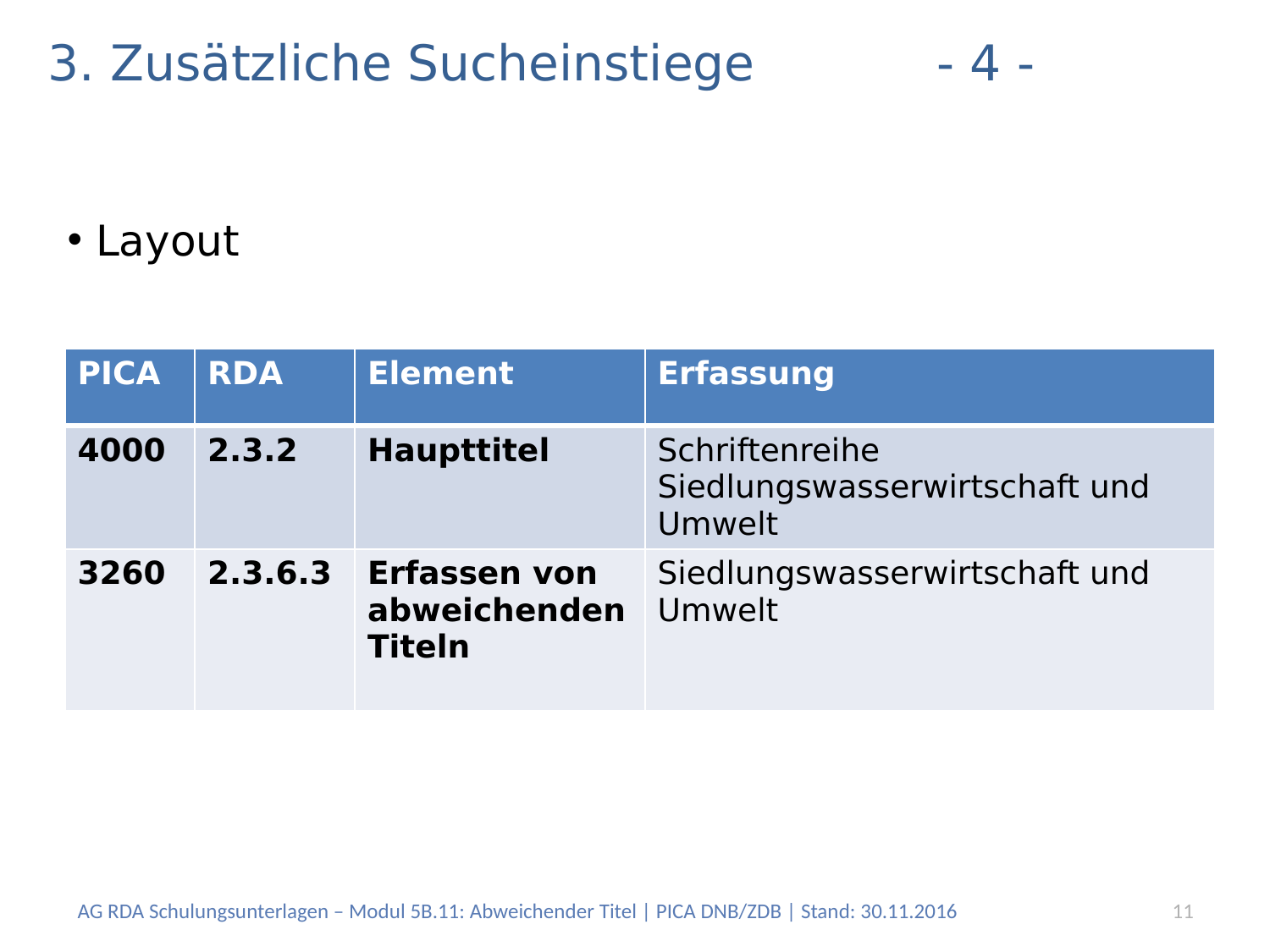

# 3. Zusätzliche Sucheinstiege		- 4 -

 Layout

| PICA | RDA | Element | Erfassung |
| --- | --- | --- | --- |
| 4000 | 2.3.2 | Haupttitel | Schriftenreihe Siedlungswasserwirtschaft und Umwelt |
| 3260 | 2.3.6.3 | Erfassen von abweichenden Titeln | Siedlungswasserwirtschaft und Umwelt |
AG RDA Schulungsunterlagen – Modul 5B.11: Abweichender Titel | PICA DNB/ZDB | Stand: 30.11.2016
11